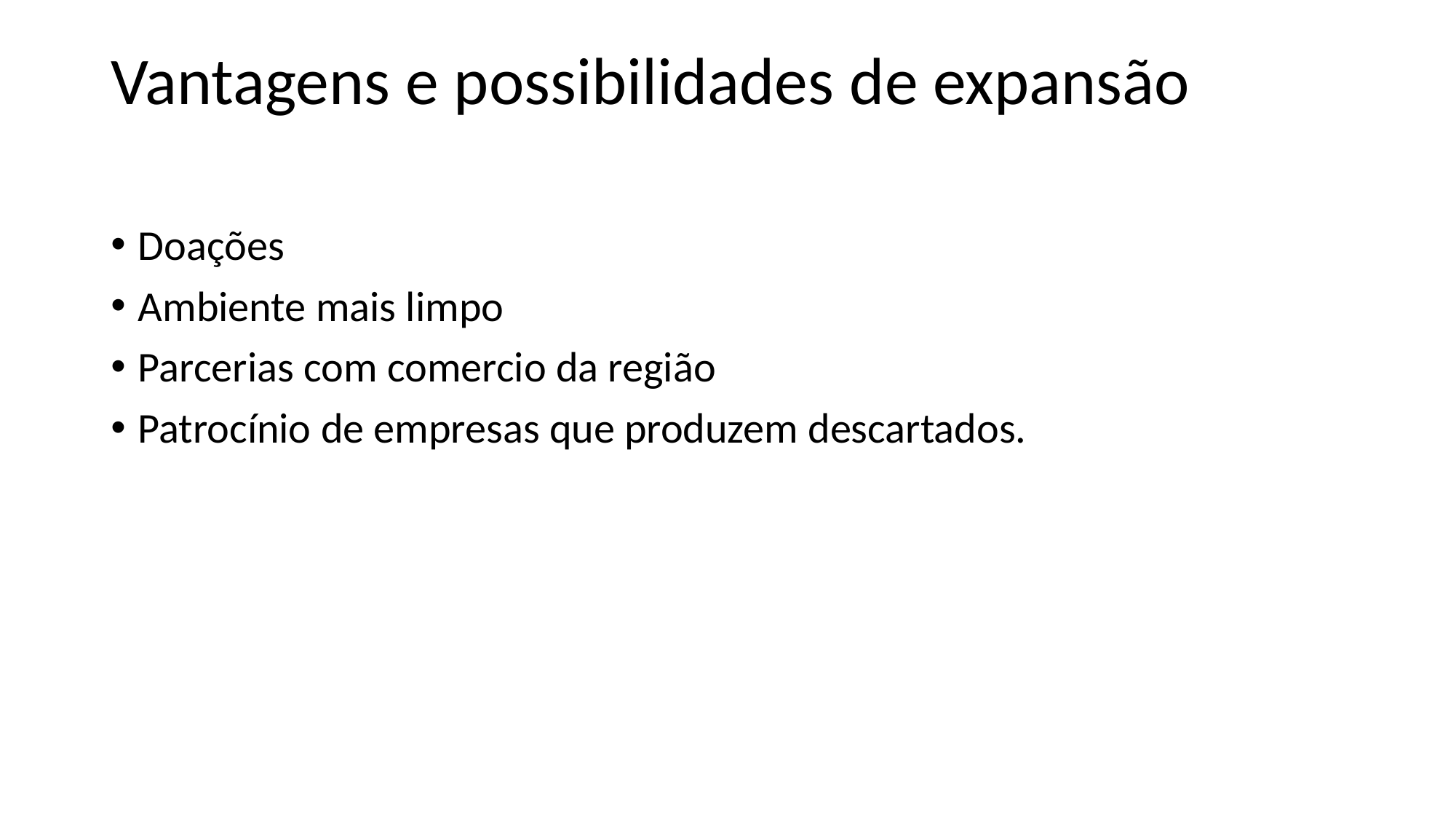

# Vantagens e possibilidades de expansão
Doações
Ambiente mais limpo
Parcerias com comercio da região
Patrocínio de empresas que produzem descartados.